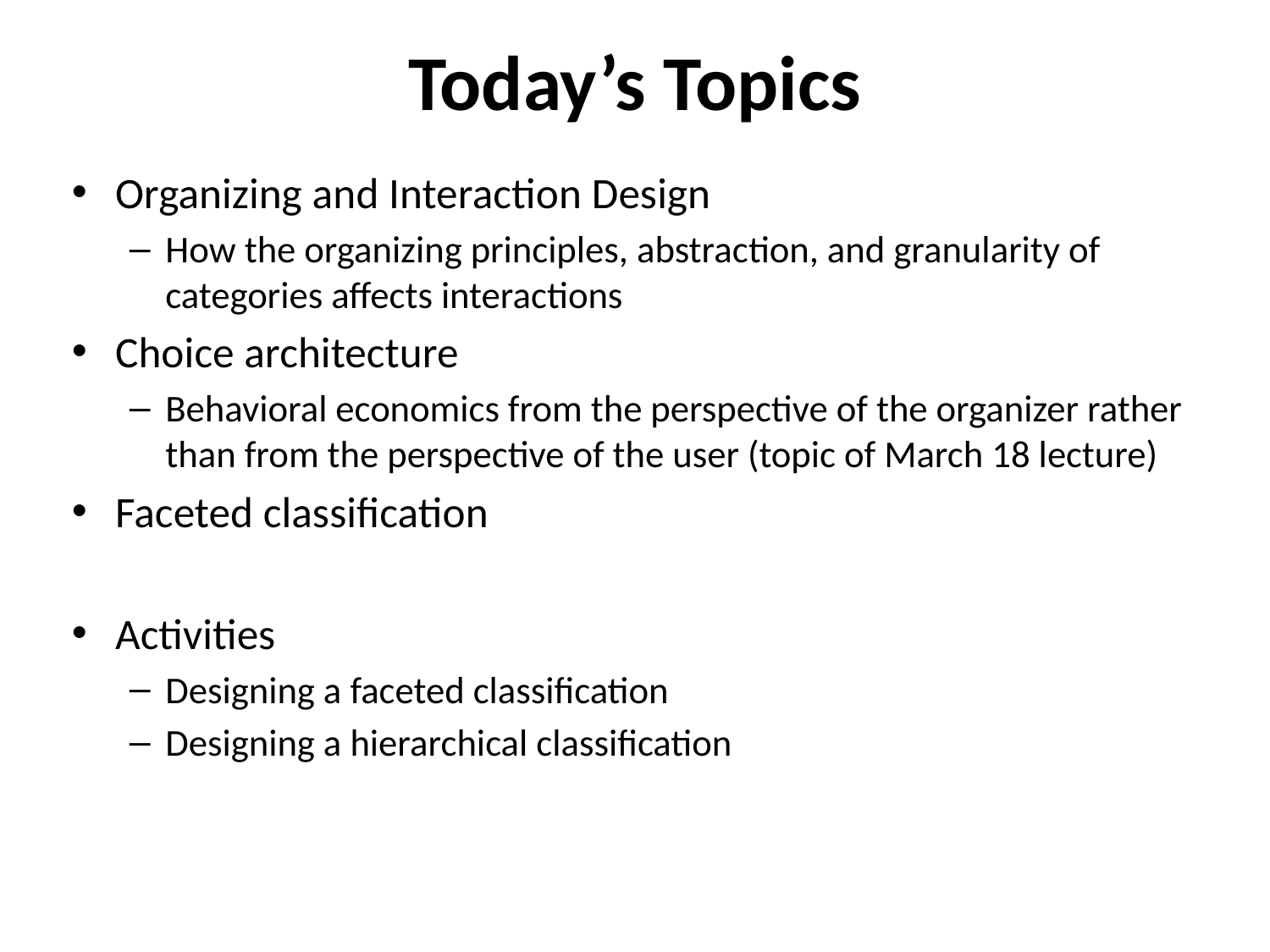

# Today’s Topics
Organizing and Interaction Design
How the organizing principles, abstraction, and granularity of categories affects interactions
Choice architecture
Behavioral economics from the perspective of the organizer rather than from the perspective of the user (topic of March 18 lecture)
Faceted classification

Activities
Designing a faceted classification
Designing a hierarchical classification